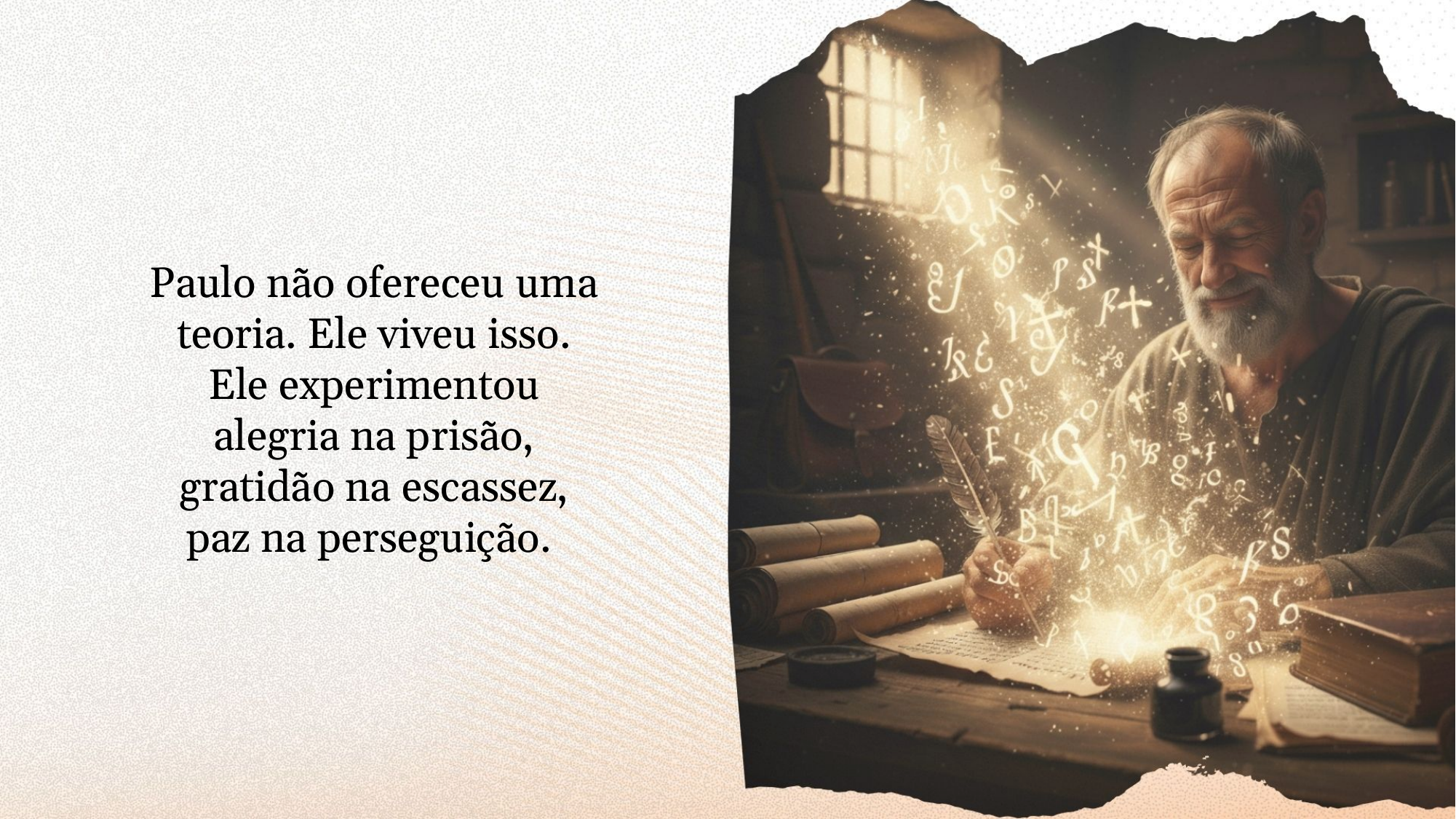

Paulo não ofereceu uma teoria. Ele viveu isso. Ele experimentou alegria na prisão, gratidão na escassez, paz na perseguição.